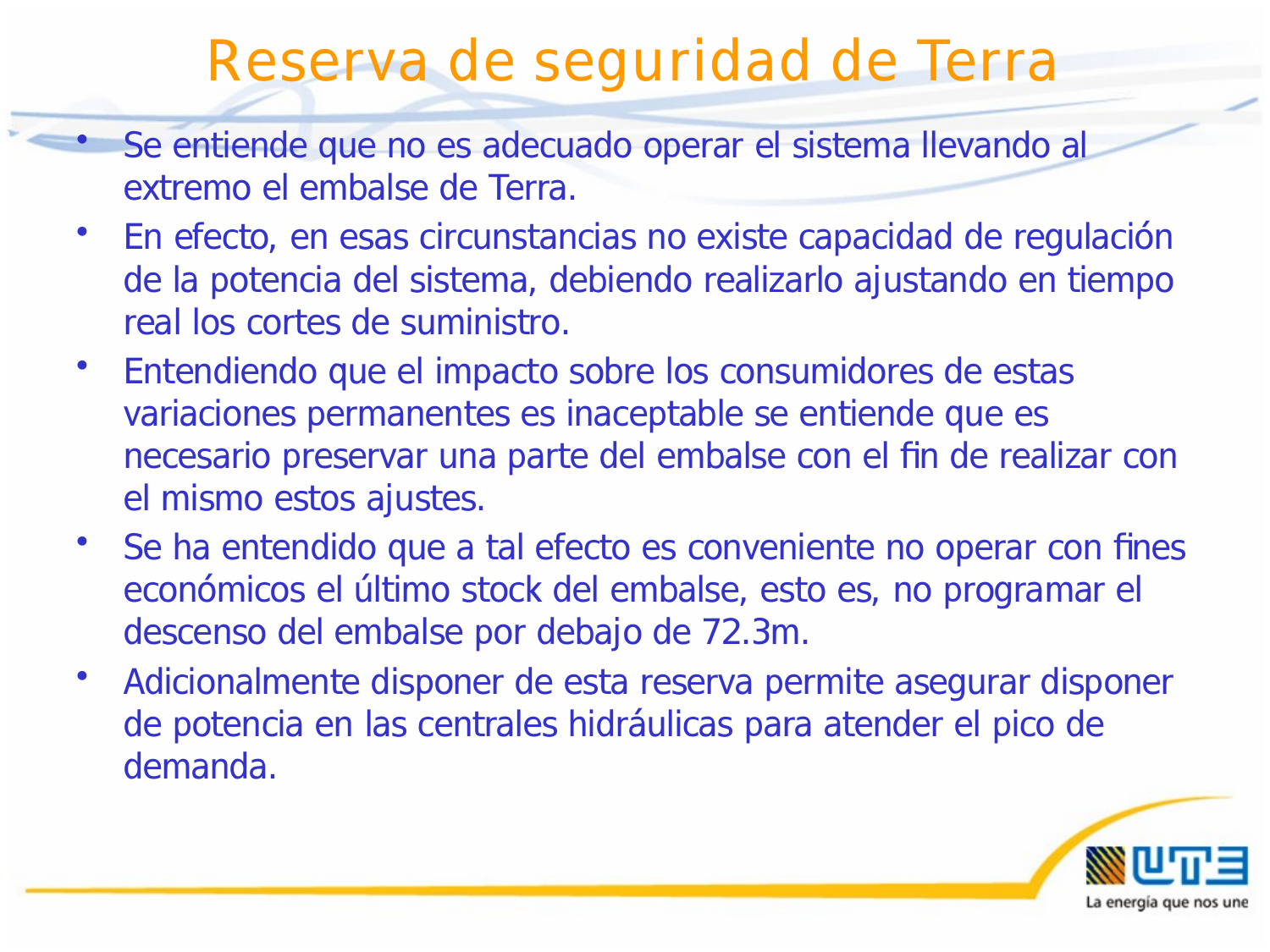

# Reserva de seguridad de Terra
Se entiende que no es adecuado operar el sistema llevando al extremo el embalse de Terra.
En efecto, en esas circunstancias no existe capacidad de regulación de la potencia del sistema, debiendo realizarlo ajustando en tiempo real los cortes de suministro.
Entendiendo que el impacto sobre los consumidores de estas variaciones permanentes es inaceptable se entiende que es necesario preservar una parte del embalse con el fin de realizar con el mismo estos ajustes.
Se ha entendido que a tal efecto es conveniente no operar con fines económicos el último stock del embalse, esto es, no programar el descenso del embalse por debajo de 72.3m.
Adicionalmente disponer de esta reserva permite asegurar disponer de potencia en las centrales hidráulicas para atender el pico de demanda.